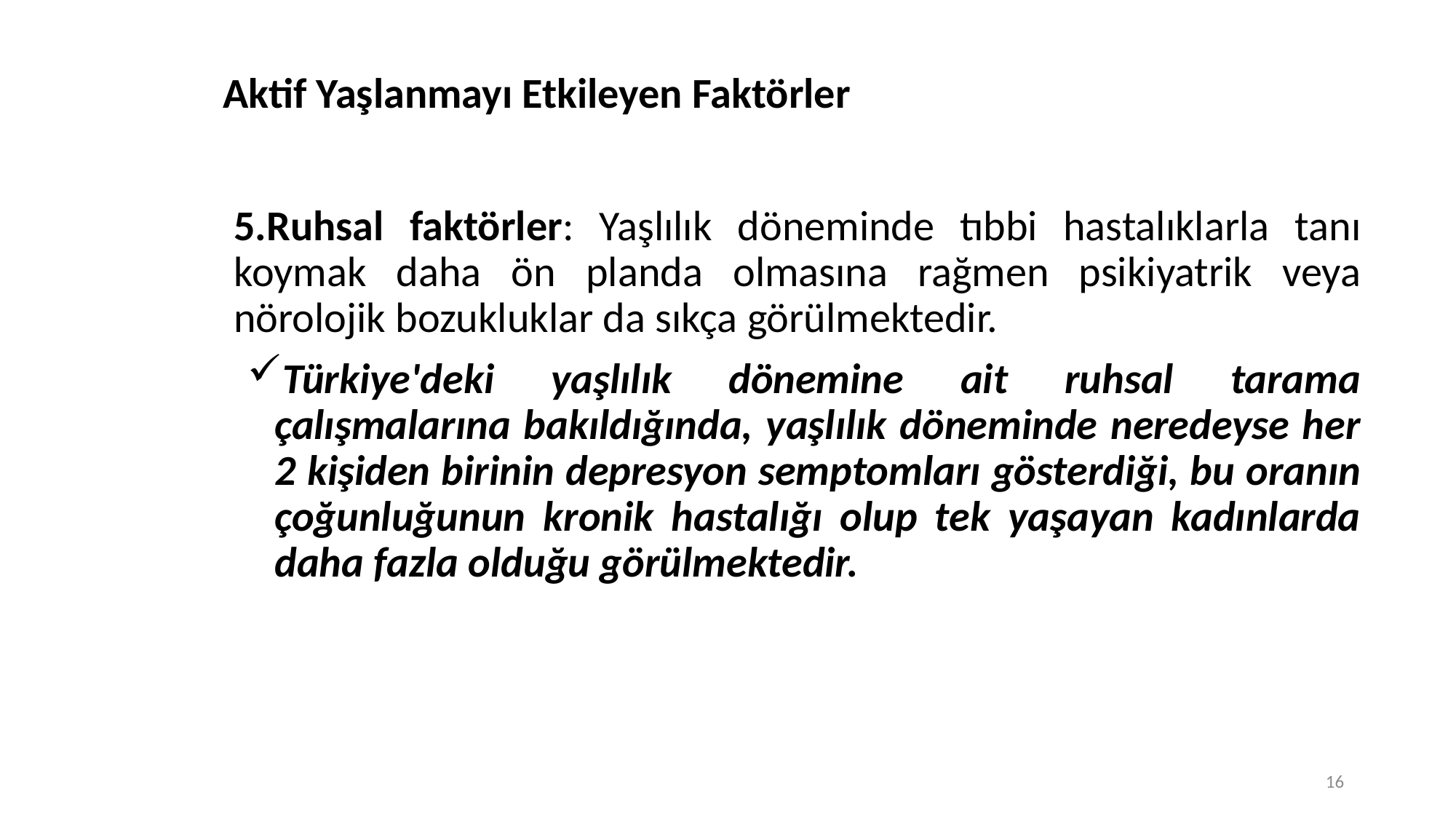

# Aktif Yaşlanmayı Etkileyen Faktörler

5.Ruhsal faktörler: Yaşlılık döneminde tıbbi hastalıklarla tanı koymak daha ön planda olmasına rağmen psikiyatrik veya nörolojik bozukluklar da sıkça görülmektedir.
Türkiye'deki yaşlılık dönemine ait ruhsal tarama çalışmalarına bakıldığında, yaşlılık döneminde neredeyse her 2 kişiden birinin depresyon semptomları gösterdiği, bu oranın çoğunluğunun kronik hastalığı olup tek yaşayan kadınlarda daha fazla olduğu görülmektedir.

16